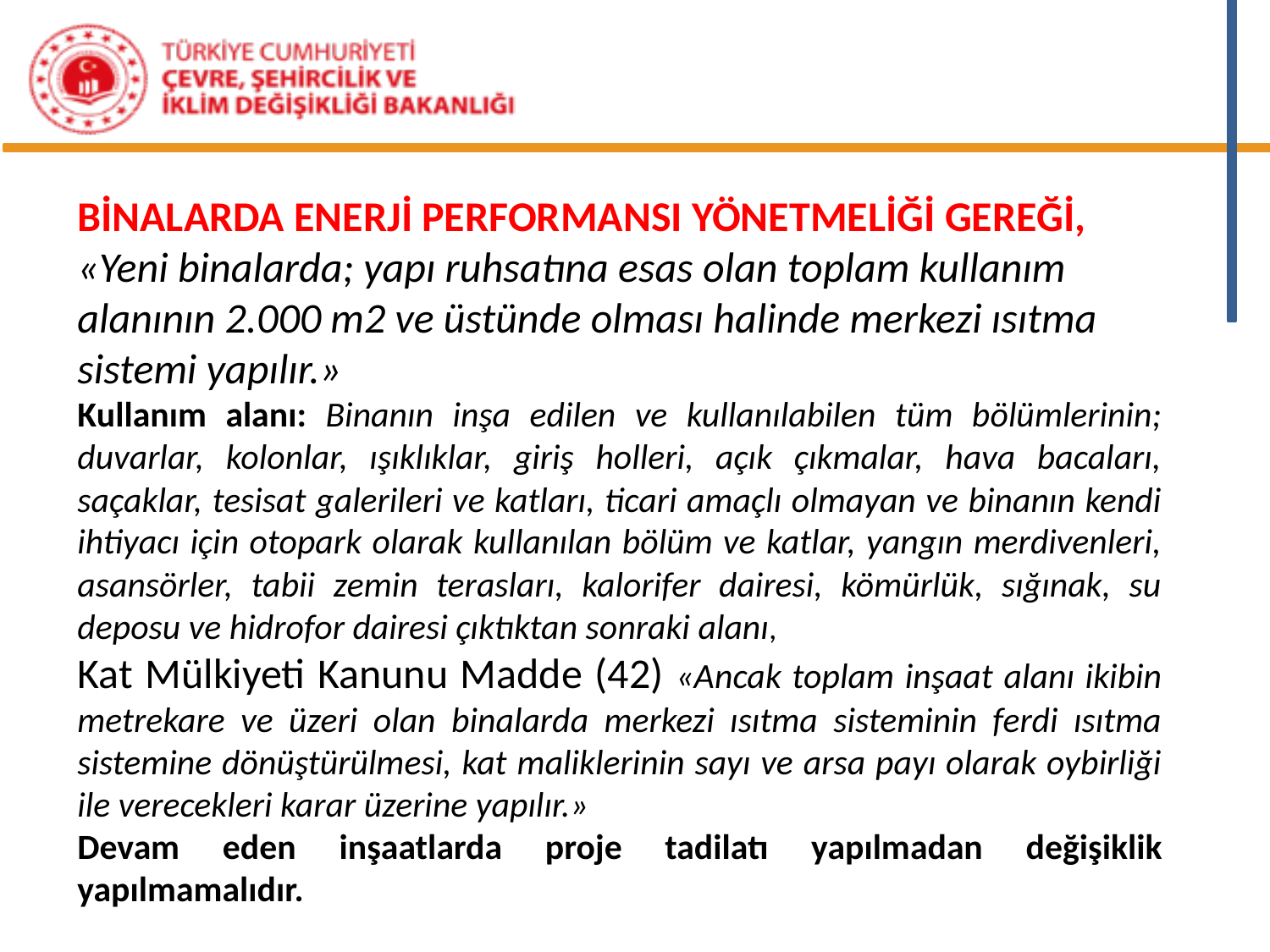

BİNALARDA ENERJİ PERFORMANSI YÖNETMELİĞİ GEREĞİ,
«Yeni binalarda; yapı ruhsatına esas olan toplam kullanım alanının 2.000 m2 ve üstünde olması halinde merkezi ısıtma sistemi yapılır.»
Kullanım alanı: Binanın inşa edilen ve kullanılabilen tüm bölümlerinin; duvarlar, kolonlar, ışıklıklar, giriş holleri, açık çıkmalar, hava bacaları, saçaklar, tesisat galerileri ve katları, ticari amaçlı olmayan ve binanın kendi ihtiyacı için otopark olarak kullanılan bölüm ve katlar, yangın merdivenleri, asansörler, tabii zemin terasları, kalorifer dairesi, kömürlük, sığınak, su deposu ve hidrofor dairesi çıktıktan sonraki alanı,
Kat Mülkiyeti Kanunu Madde (42) «Ancak toplam inşaat alanı ikibin metrekare ve üzeri olan binalarda merkezi ısıtma sisteminin ferdi ısıtma sistemine dönüştürülmesi, kat maliklerinin sayı ve arsa payı olarak oybirliği ile verecekleri karar üzerine yapılır.»
Devam eden inşaatlarda proje tadilatı yapılmadan değişiklik yapılmamalıdır.